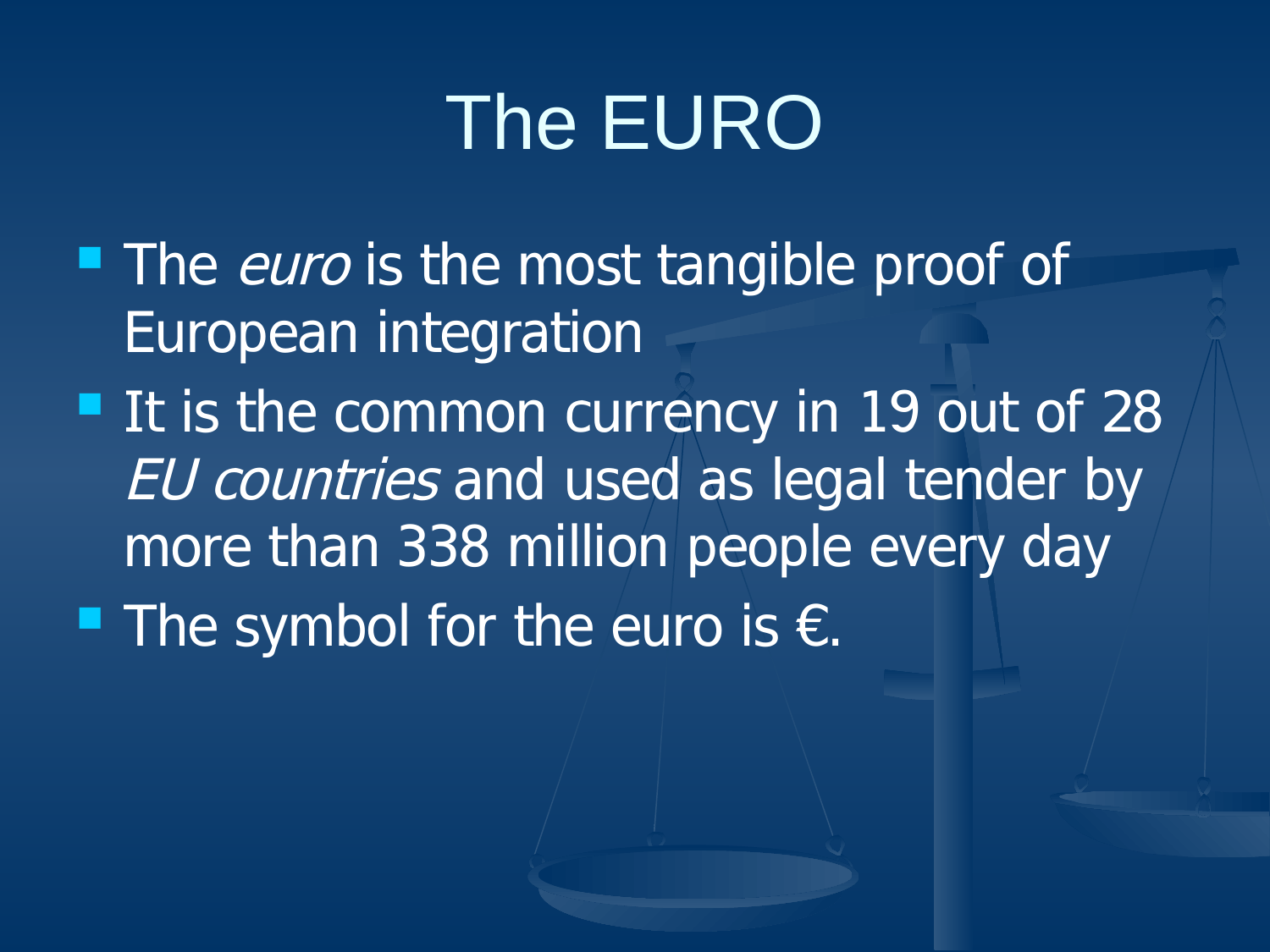

# The EURO
The euro is the most tangible proof of European integration
It is the common currency in 19 out of 28 EU countries and used as legal tender by more than 338 million people every day
The symbol for the euro is €.